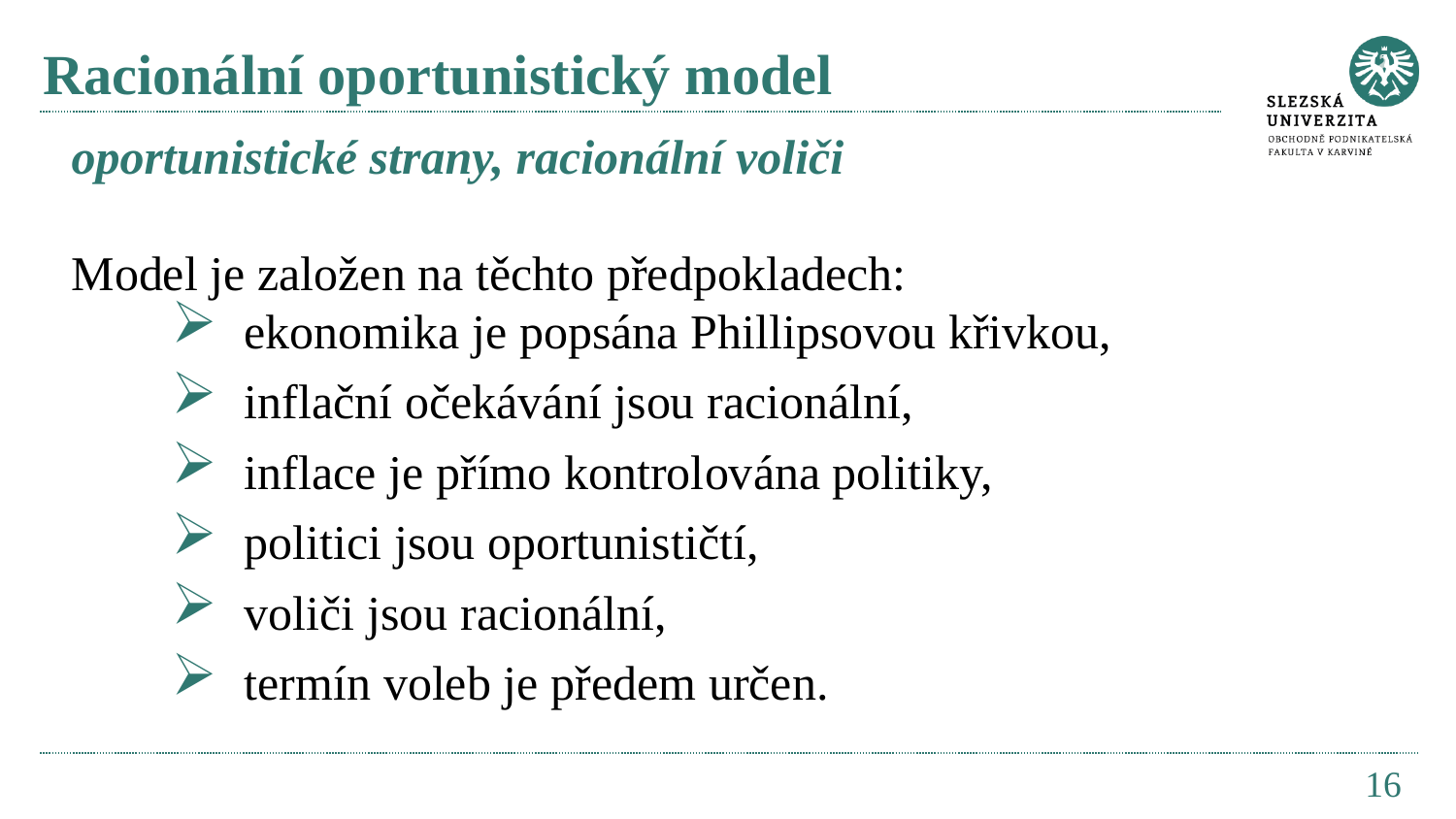

# Racionální oportunistický model
oportunistické strany, racionální voliči

Model je založen na těchto předpokladech:
ekonomika je popsána Phillipsovou křivkou,
inflační očekávání jsou racionální,
inflace je přímo kontrolována politiky,
politici jsou oportunističtí,
voliči jsou racionální,
termín voleb je předem určen.

16